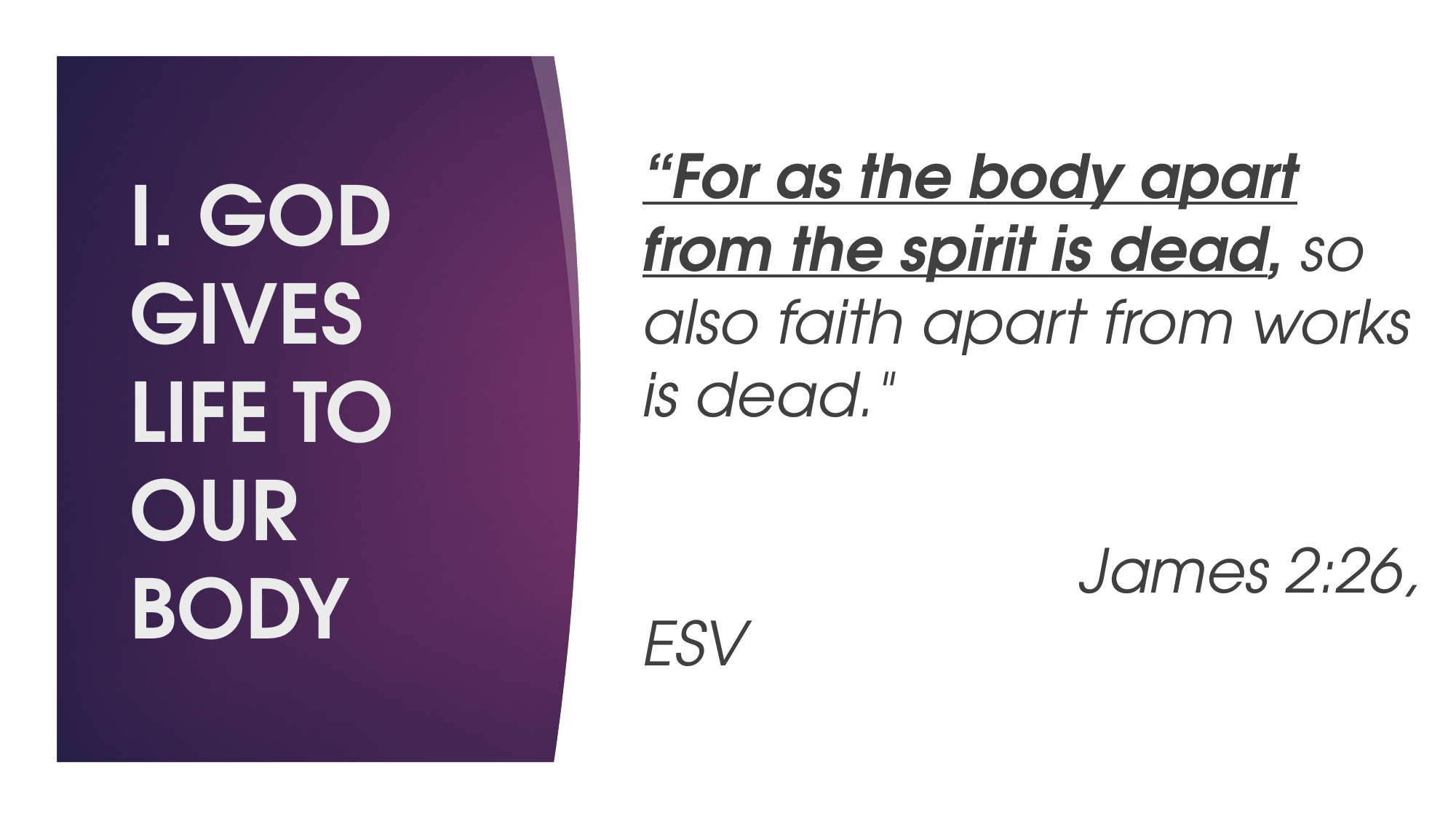

“For as the body apart from the spirit is dead, so also faith apart from works is dead."

				James 2:26, ESV
# I. GOD GIVES LIFE TO OUR BODY